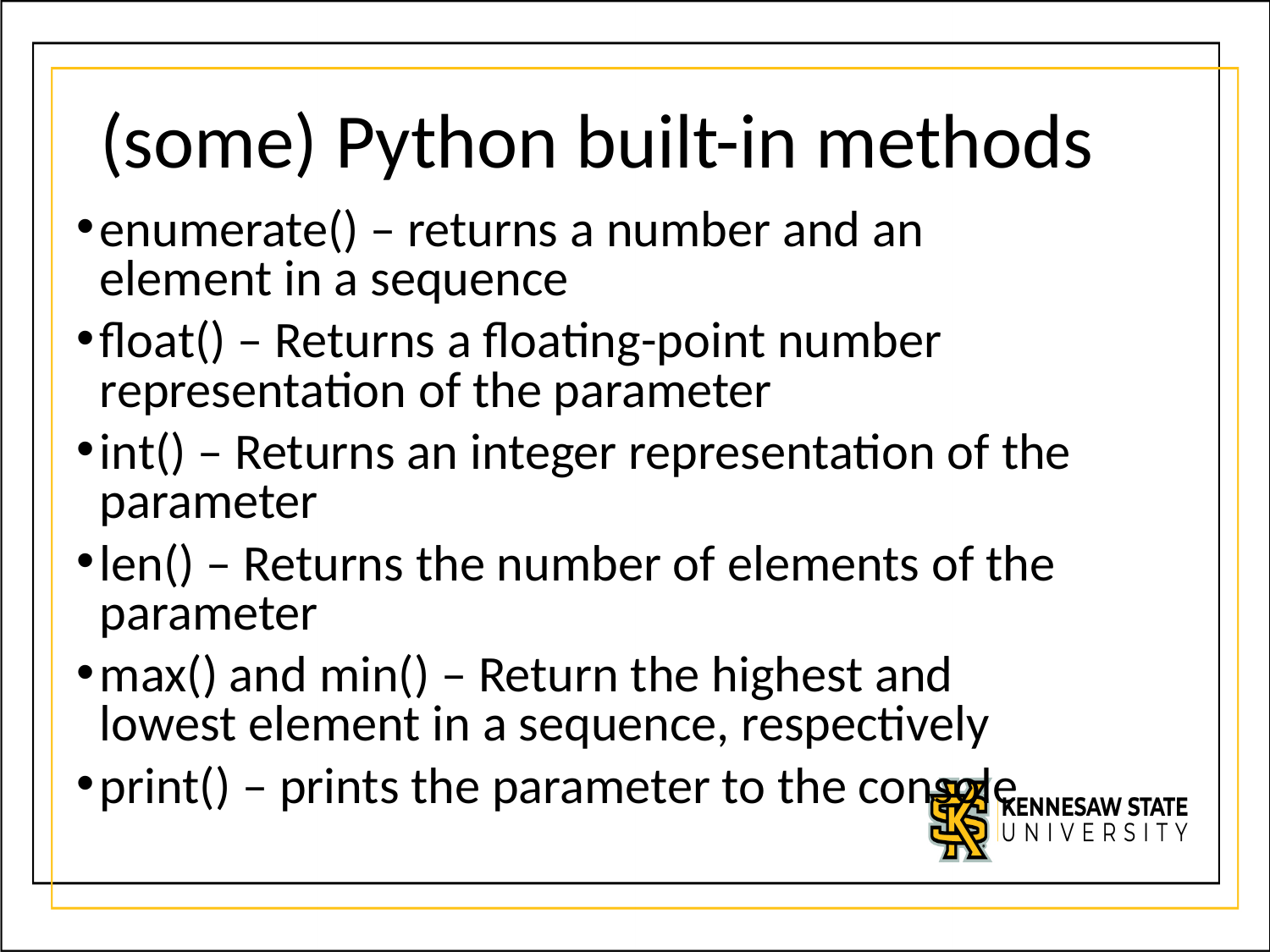

# (some) Python built-in methods
enumerate() – returns a number and an element in a sequence
float() – Returns a floating-point number representation of the parameter
int() – Returns an integer representation of the parameter
len() – Returns the number of elements of the parameter
max() and min() – Return the highest and lowest element in a sequence, respectively
print() – prints the parameter to the console